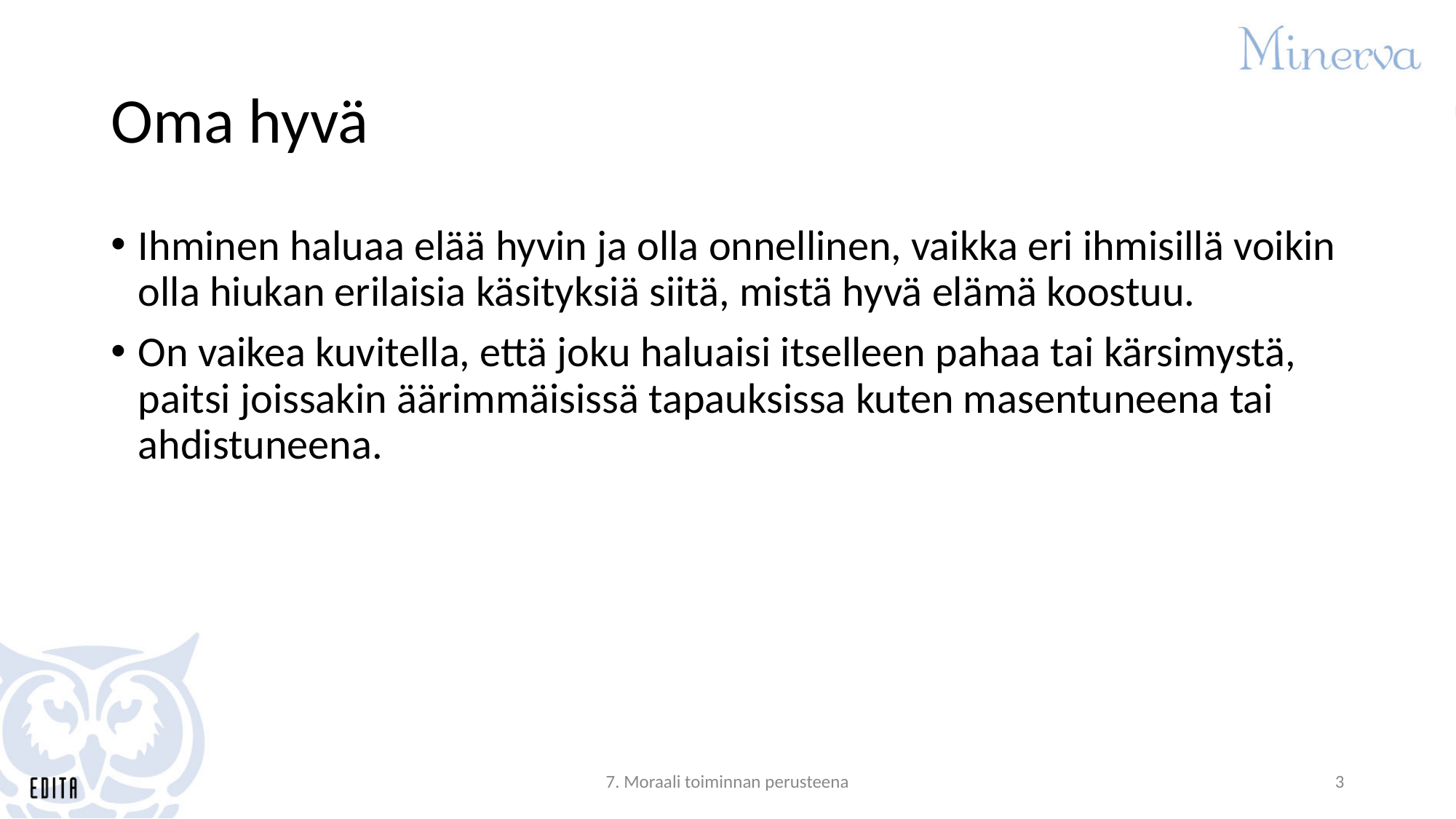

# Oma hyvä
Ihminen haluaa elää hyvin ja olla onnellinen, vaikka eri ihmisillä voikin olla hiukan erilaisia käsityksiä siitä, mistä hyvä elämä koostuu.
On vaikea kuvitella, että joku haluaisi itselleen pahaa tai kärsimystä, paitsi joissakin äärimmäisissä tapauksissa kuten masentuneena tai ahdistuneena.

7. Moraali toiminnan perusteena
3